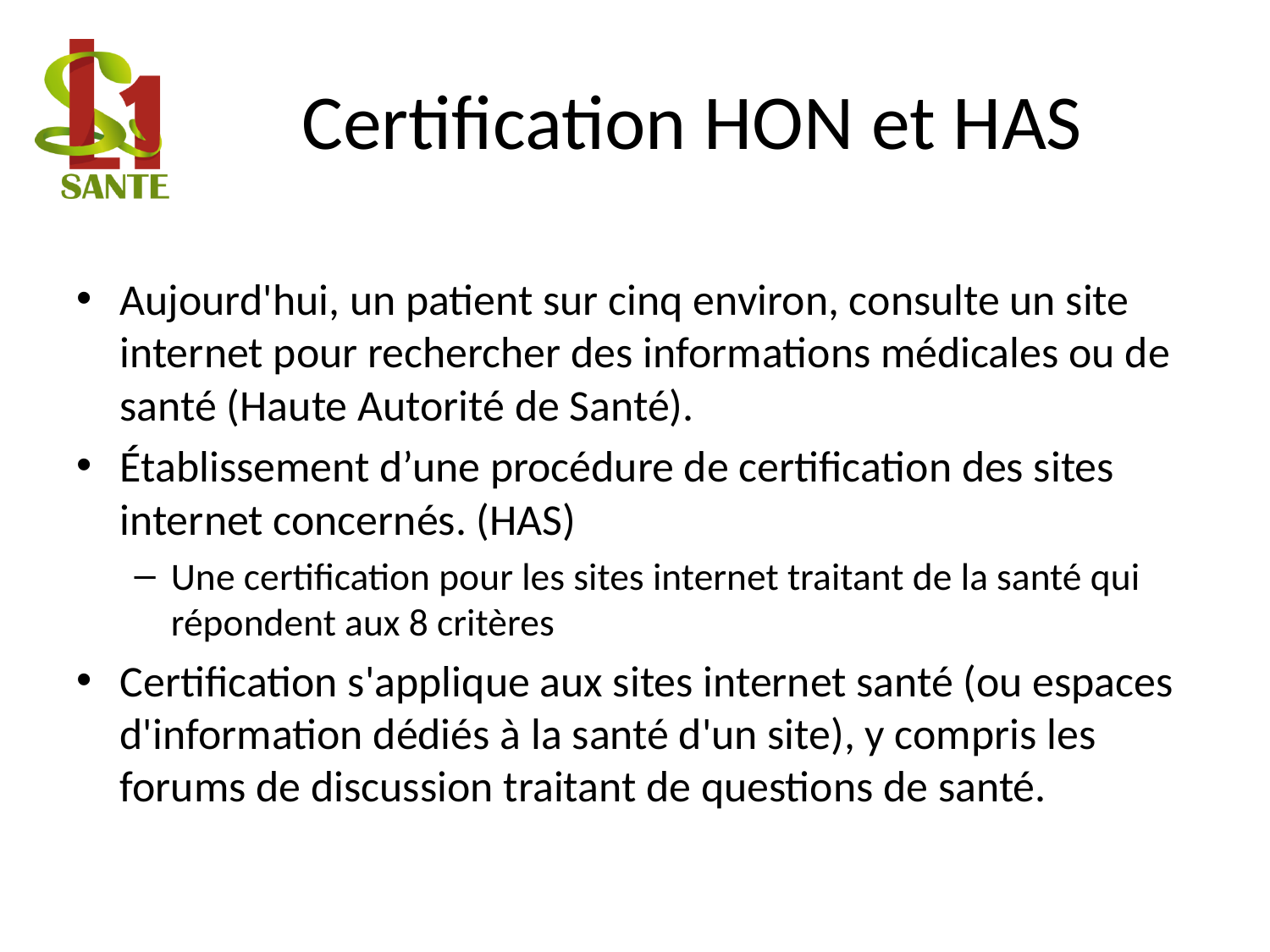

# Certification HON et HAS
Aujourd'hui, un patient sur cinq environ, consulte un site internet pour rechercher des informations médicales ou de santé (Haute Autorité de Santé).
Établissement d’une procédure de certification des sites internet concernés. (HAS)
Une certification pour les sites internet traitant de la santé qui répondent aux 8 critères
Certification s'applique aux sites internet santé (ou espaces d'information dédiés à la santé d'un site), y compris les forums de discussion traitant de questions de santé.